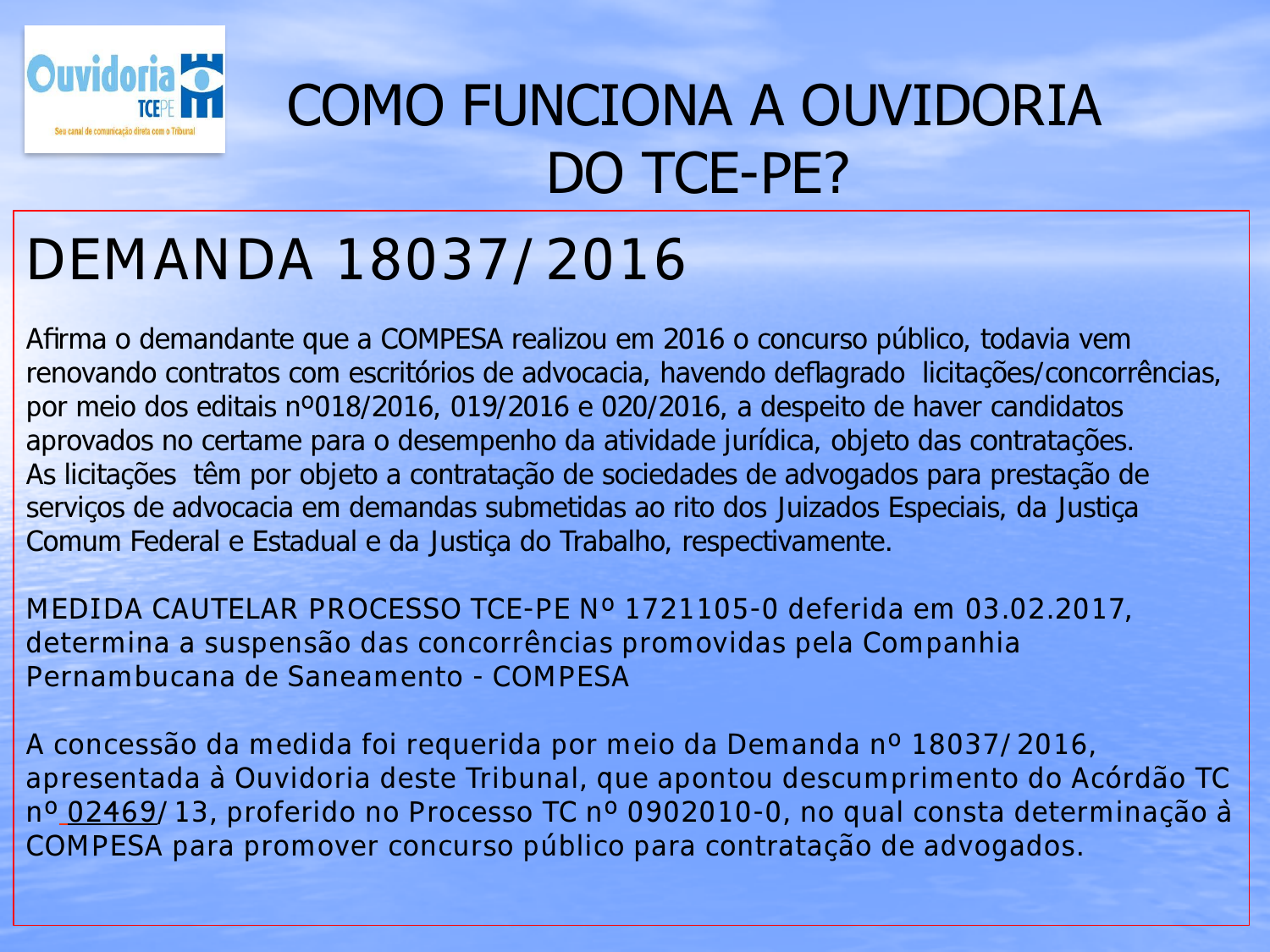

# COMO FUNCIONA A OUVIDORIA     DO TCE-PE?

DEMANDA 18037/2016

Afirma o demandante que a COMPESA realizou em 2016 o concurso público, todavia vem renovando contratos com escritórios de advocacia, havendo deflagrado  licitações/concorrências,  por meio dos editais nº018/2016, 019/2016 e 020/2016, a despeito de haver candidatos aprovados no certame para o desempenho da atividade jurídica, objeto das contratações.
As licitações  têm por objeto a contratação de sociedades de advogados para prestação de serviços de advocacia em demandas submetidas ao rito dos Juizados Especiais, da Justiça Comum Federal e Estadual e da Justiça do Trabalho, respectivamente.

MEDIDA CAUTELAR PROCESSO TCE-PE Nº 1721105-0 deferida em 03.02.2017, determina a suspensão das concorrências promovidas pela Companhia Pernambucana de Saneamento - COMPESA

A concessão da medida foi requerida por meio da Demanda nº 18037/2016, apresentada à Ouvidoria deste Tribunal, que apontou descumprimento do Acórdão TC nº 02469/13, proferido no Processo TC nº 0902010-0, no qual consta determinação à COMPESA para promover concurso público para contratação de advogados.